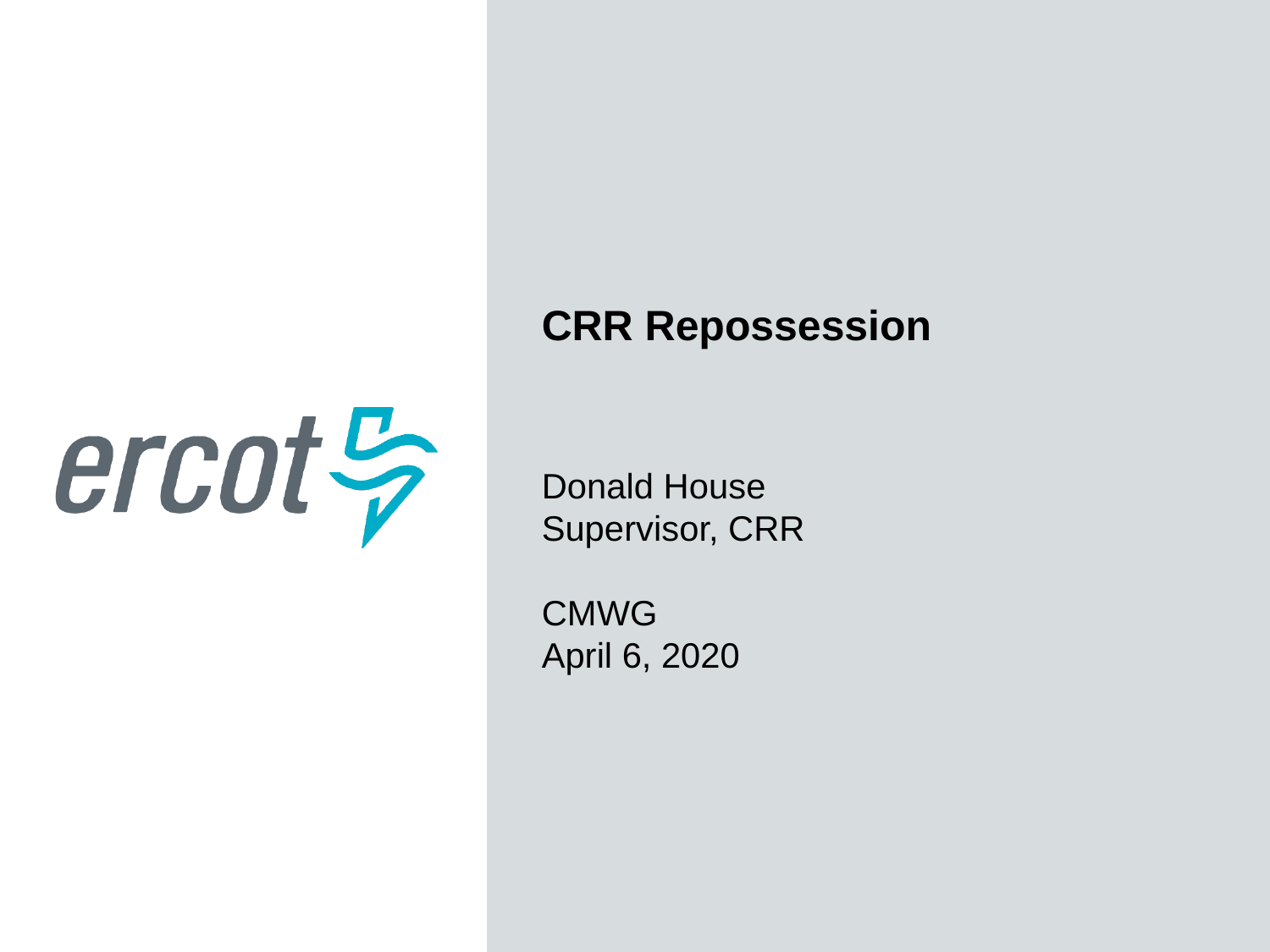

CRR Repossession

Donald House
Supervisor, CRR

CMWG
April 6, 2020